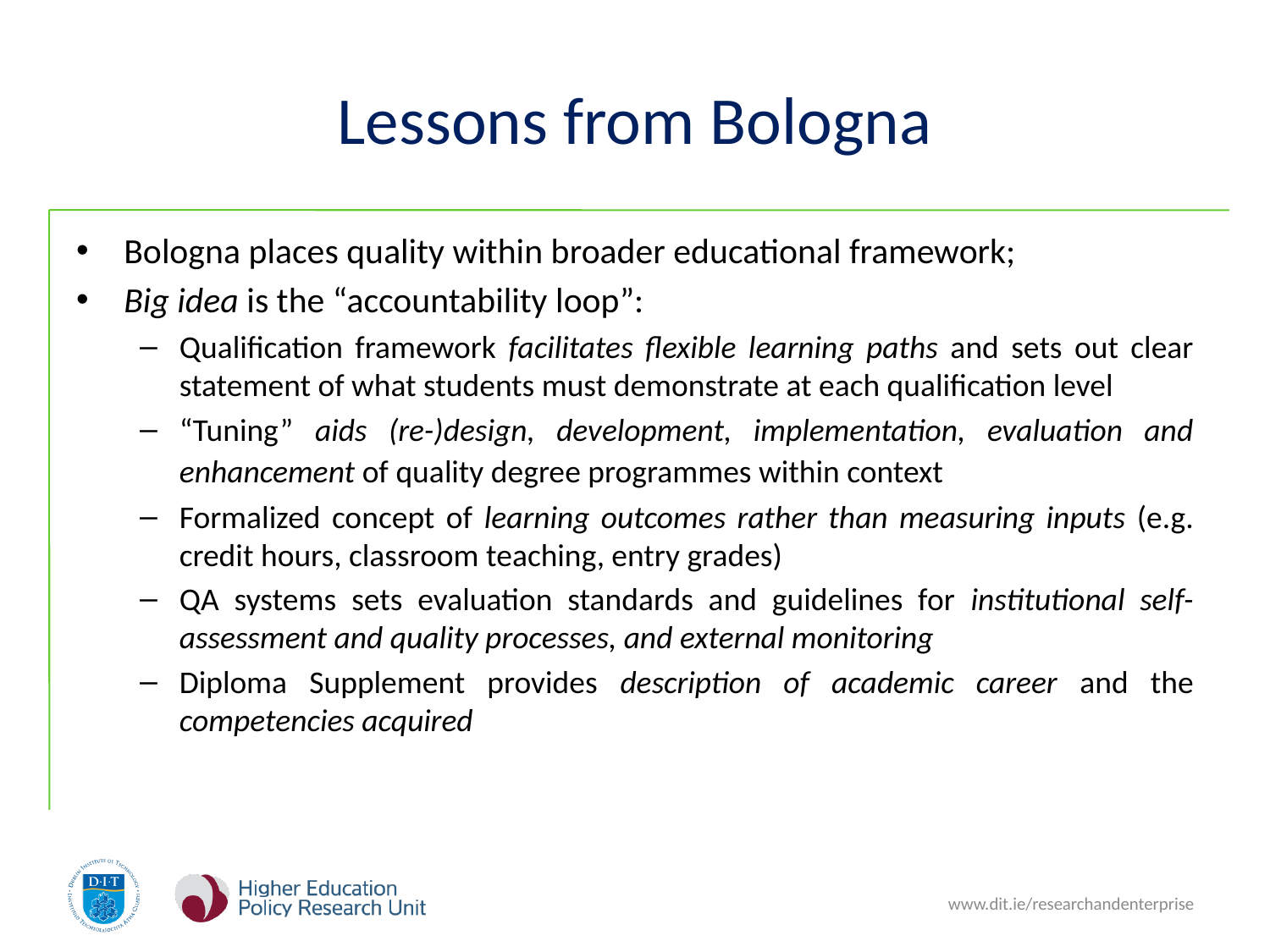

# Lessons from Bologna
Bologna places quality within broader educational framework;
Big idea is the “accountability loop”:
Qualification framework facilitates flexible learning paths and sets out clear statement of what students must demonstrate at each qualification level
“Tuning” aids (re-)design, development, implementation, evaluation and enhancement of quality degree programmes within context
Formalized concept of learning outcomes rather than measuring inputs (e.g. credit hours, classroom teaching, entry grades)
QA systems sets evaluation standards and guidelines for institutional self-assessment and quality processes, and external monitoring
Diploma Supplement provides description of academic career and the competencies acquired